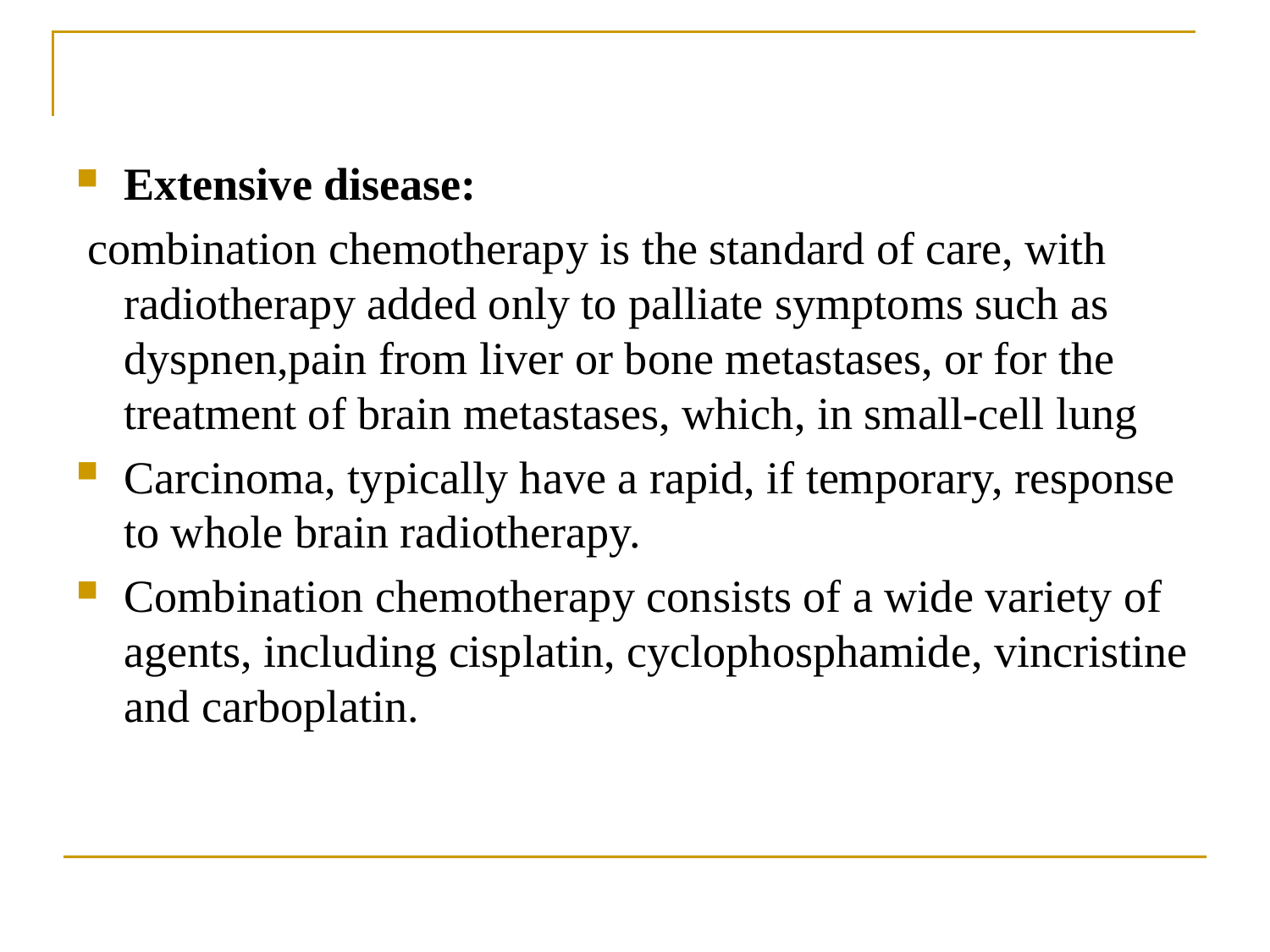

Extensive disease:
 combination chemotherapy is the standard of care, with radiotherapy added only to palliate symptoms such as dyspnen,pain from liver or bone metastases, or for the treatment of brain metastases, which, in small-cell lung
Carcinoma, typically have a rapid, if temporary, response to whole brain radiotherapy.
Combination chemotherapy consists of a wide variety of agents, including cisplatin, cyclophosphamide, vincristine and carboplatin.